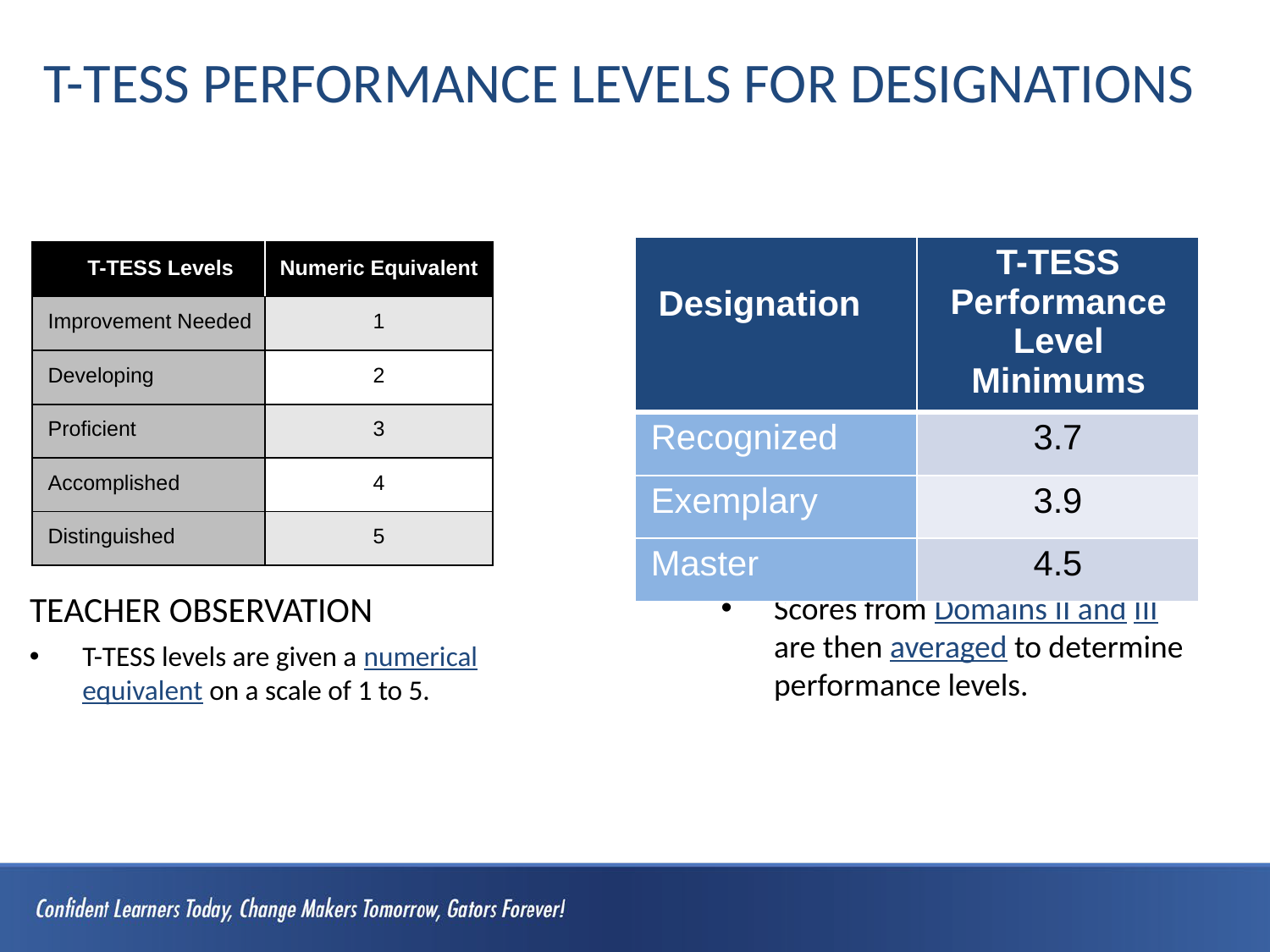

# T-TESS PERFORMANCE LEVELS FOR DESIGNATIONS
| Designation | T-TESS Performance Level Minimums |
| --- | --- |
| Recognized | 3.7 |
| Exemplary | 3.9 |
| Master | 4.5 |
| T-TESS Levels | Numeric Equivalent |
| --- | --- |
| Improvement Needed | 1 |
| Developing | 2 |
| Proficient | 3 |
| Accomplished | 4 |
| Distinguished | 5 |
TEACHER OBSERVATION
T-TESS levels are given a numerical equivalent on a scale of 1 to 5.
Scores from Domains II and III are then averaged to determine performance levels.